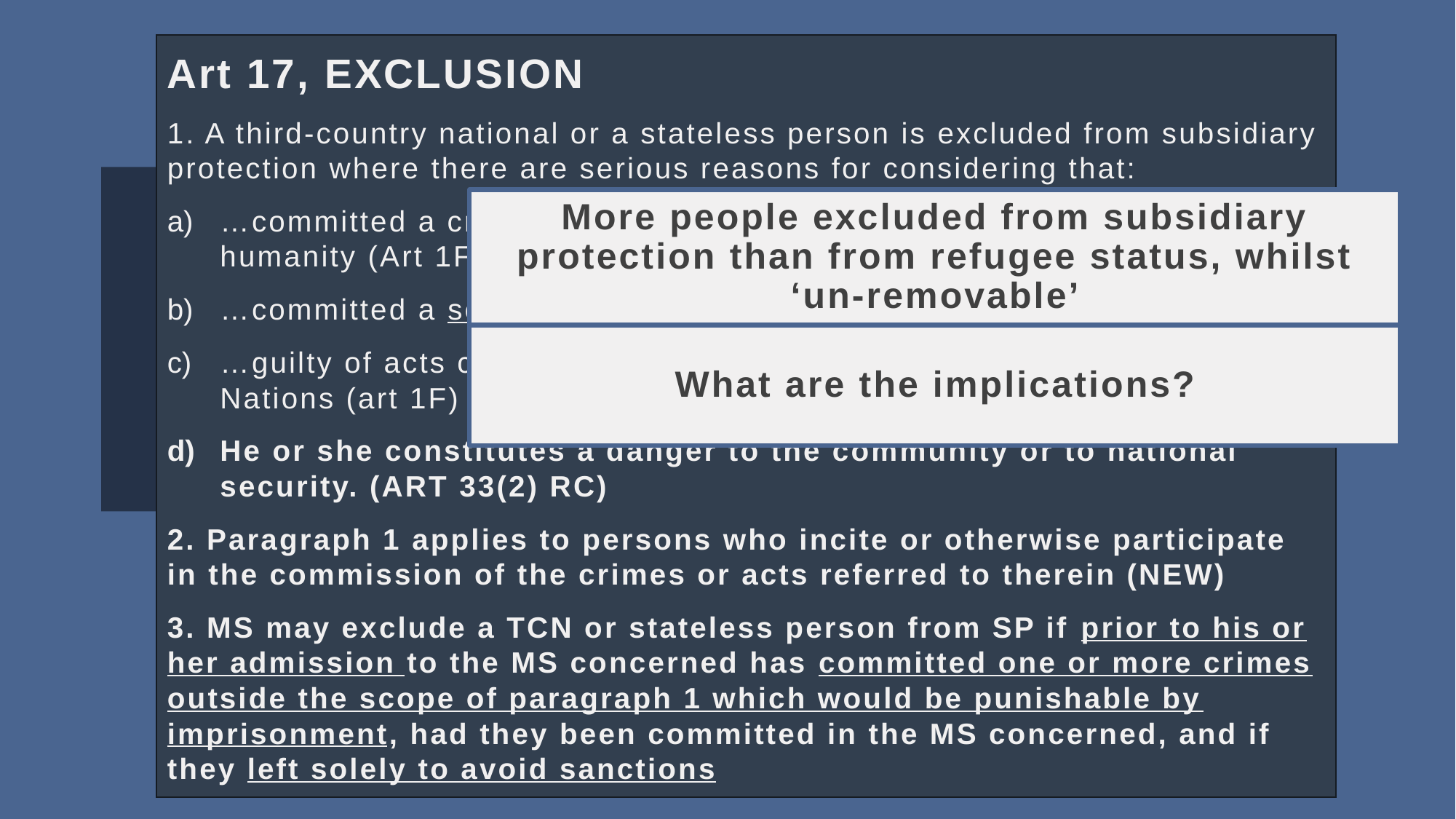

Art 17, EXCLUSION
1. A third-country national or a stateless person is excluded from subsidiary protection where there are serious reasons for considering that:
…committed a crime against peace, a war crime, or a crime against humanity (Art 1F)
…committed a serious crime (art 1F)
…guilty of acts contrary to the purposes and principles of the United Nations (art 1F)
He or she constitutes a danger to the community or to national security. (ART 33(2) RC)
2. Paragraph 1 applies to persons who incite or otherwise participate in the commission of the crimes or acts referred to therein (NEW)
3. MS may exclude a TCN or stateless person from SP if prior to his or her admission to the MS concerned has committed one or more crimes outside the scope of paragraph 1 which would be punishable by imprisonment, had they been committed in the MS concerned, and if they left solely to avoid sanctions
More people excluded from subsidiary protection than from refugee status, whilst ‘un-removable’
What are the implications?